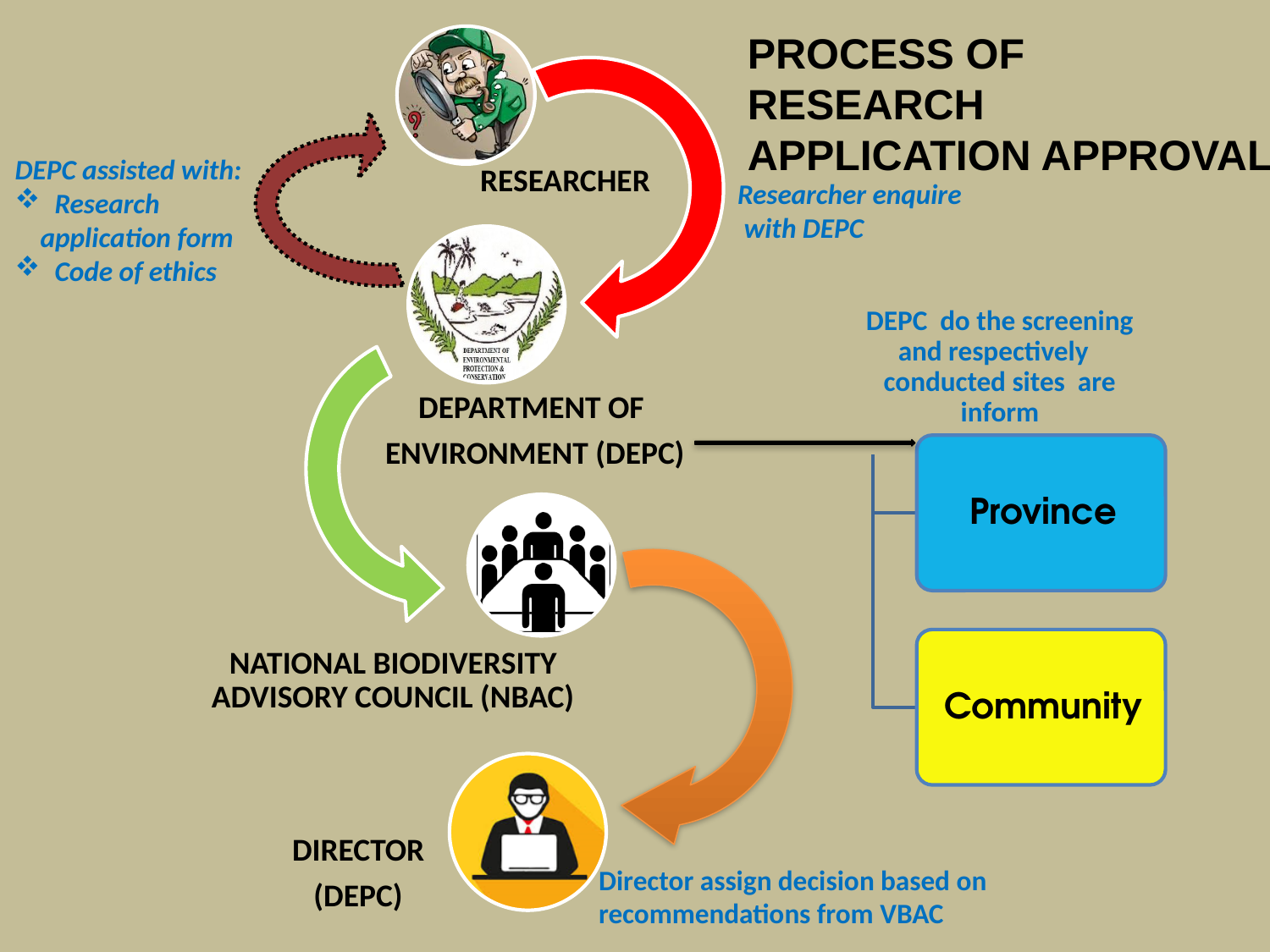

PROCESS OF RESEARCH
APPLICATION APPROVAL

RESEARCHER
DEPC assisted with:
Research
    application form
Code of ethics
Researcher enquire
 with DEPC
DEPC  do the screening and respectively   conducted sites  are inform
Province
Community

DEPARTMENT OF
ENVIRONMENT (DEPC)

NATIONAL BIODIVERSITY ADVISORY COUNCIL (NBAC)

DIRECTOR
(DEPC)
Director assign decision based on recommendations from VBAC